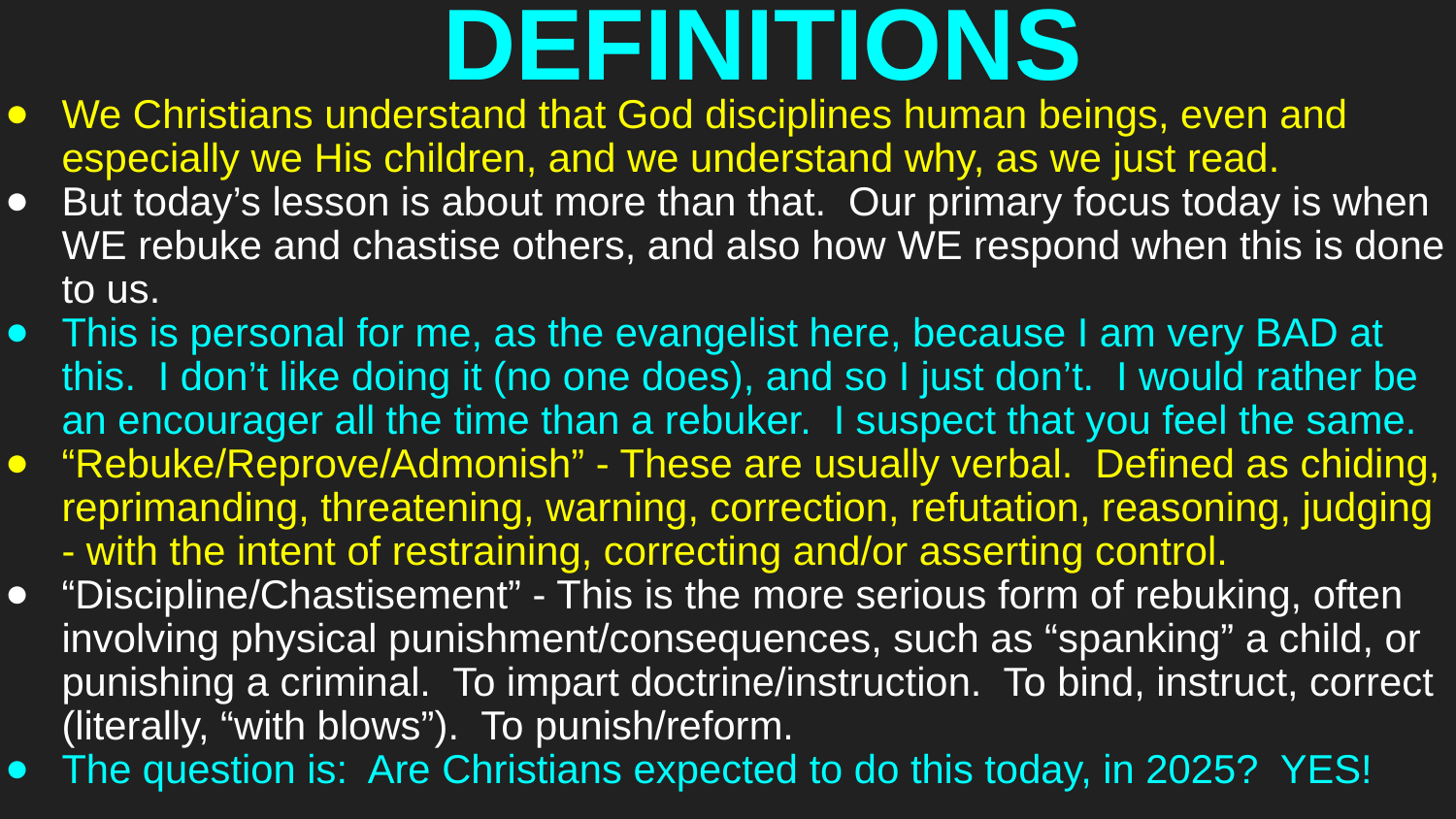

# DEFINITIONS
We Christians understand that God disciplines human beings, even and especially we His children, and we understand why, as we just read.
But today’s lesson is about more than that.  Our primary focus today is when WE rebuke and chastise others, and also how WE respond when this is done to us.
This is personal for me, as the evangelist here, because I am very BAD at this.  I don’t like doing it (no one does), and so I just don’t.  I would rather be an encourager all the time than a rebuker.  I suspect that you feel the same.
“Rebuke/Reprove/Admonish” - These are usually verbal.  Defined as chiding, reprimanding, threatening, warning, correction, refutation, reasoning, judging - with the intent of restraining, correcting and/or asserting control.
“Discipline/Chastisement” - This is the more serious form of rebuking, often involving physical punishment/consequences, such as “spanking” a child, or punishing a criminal.  To impart doctrine/instruction.  To bind, instruct, correct (literally, “with blows”).  To punish/reform.
The question is:  Are Christians expected to do this today, in 2025?  YES!